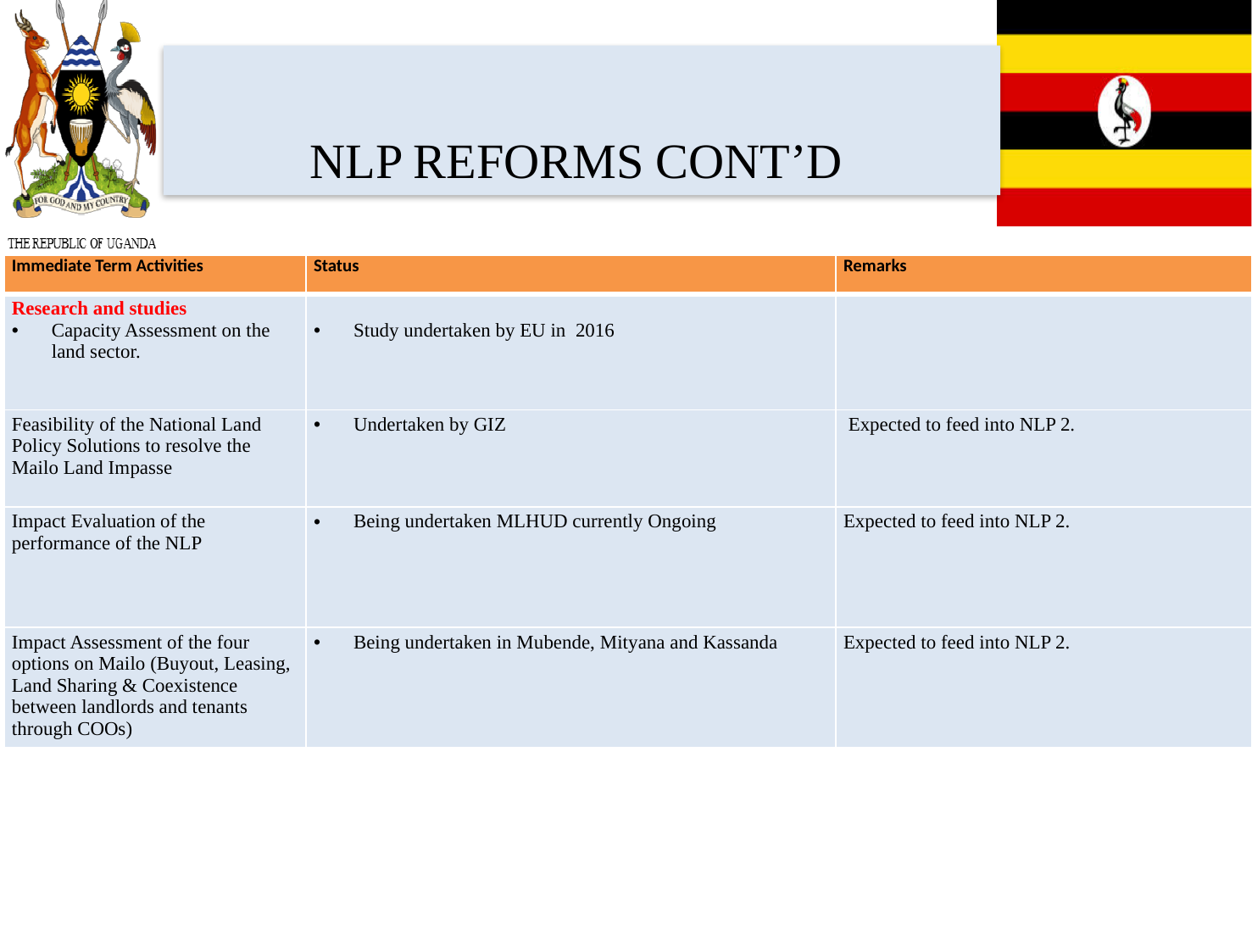

# NLP REFORMS CONT’D
| Immediate Term Activities | Status | Remarks |
| --- | --- | --- |
| Research and studies Capacity Assessment on the land sector. | Study undertaken by EU in 2016 |  |
| Feasibility of the National Land Policy Solutions to resolve the Mailo Land Impasse | Undertaken by GIZ | Expected to feed into NLP 2. |
| Impact Evaluation of the performance of the NLP | Being undertaken MLHUD currently Ongoing | Expected to feed into NLP 2. |
| Impact Assessment of the four options on Mailo (Buyout, Leasing, Land Sharing & Coexistence between landlords and tenants through COOs) | Being undertaken in Mubende, Mityana and Kassanda | Expected to feed into NLP 2. |